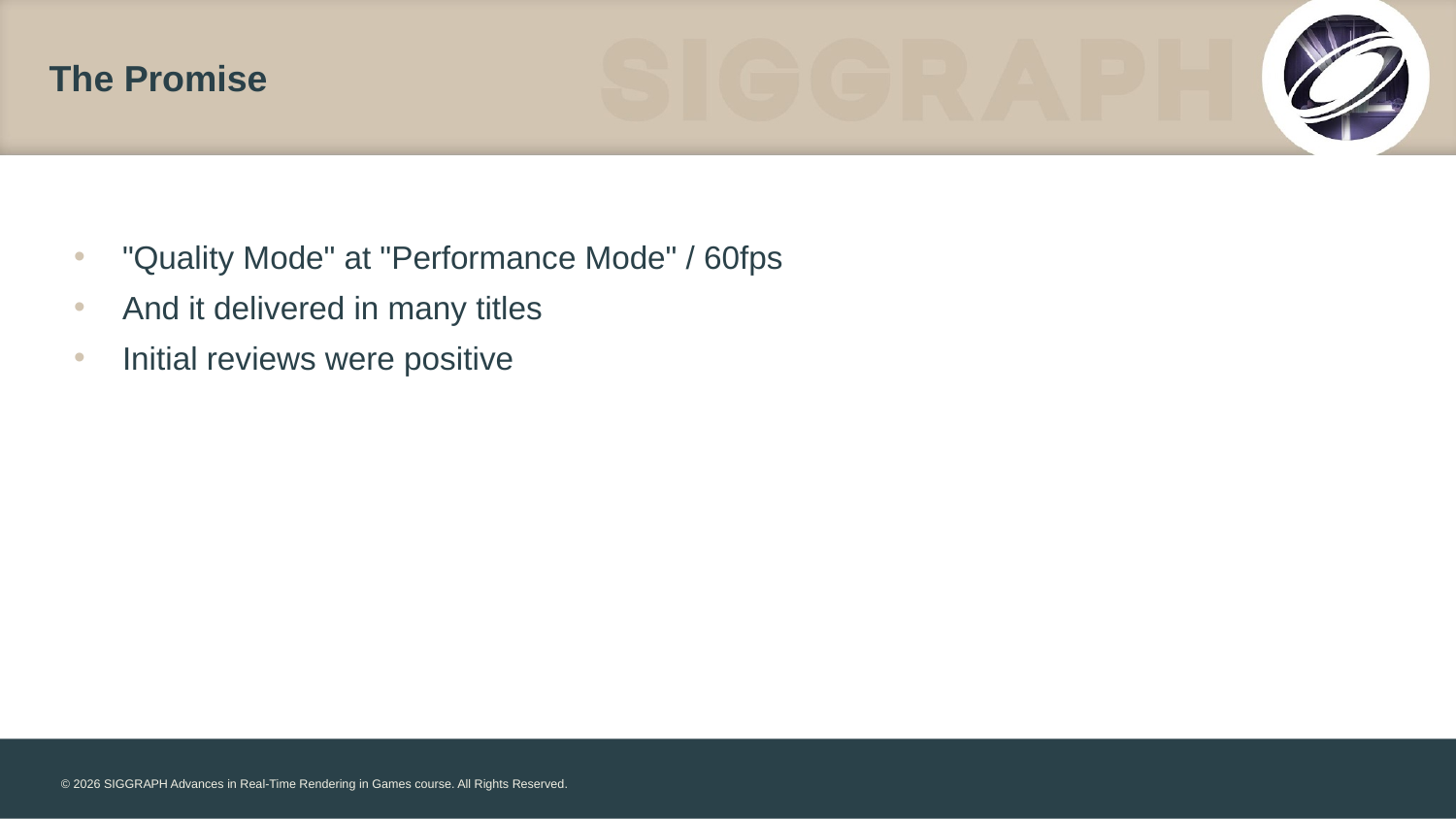

# The Promise
"Quality Mode" at "Performance Mode" / 60fps
And it delivered in many titles
Initial reviews were positive